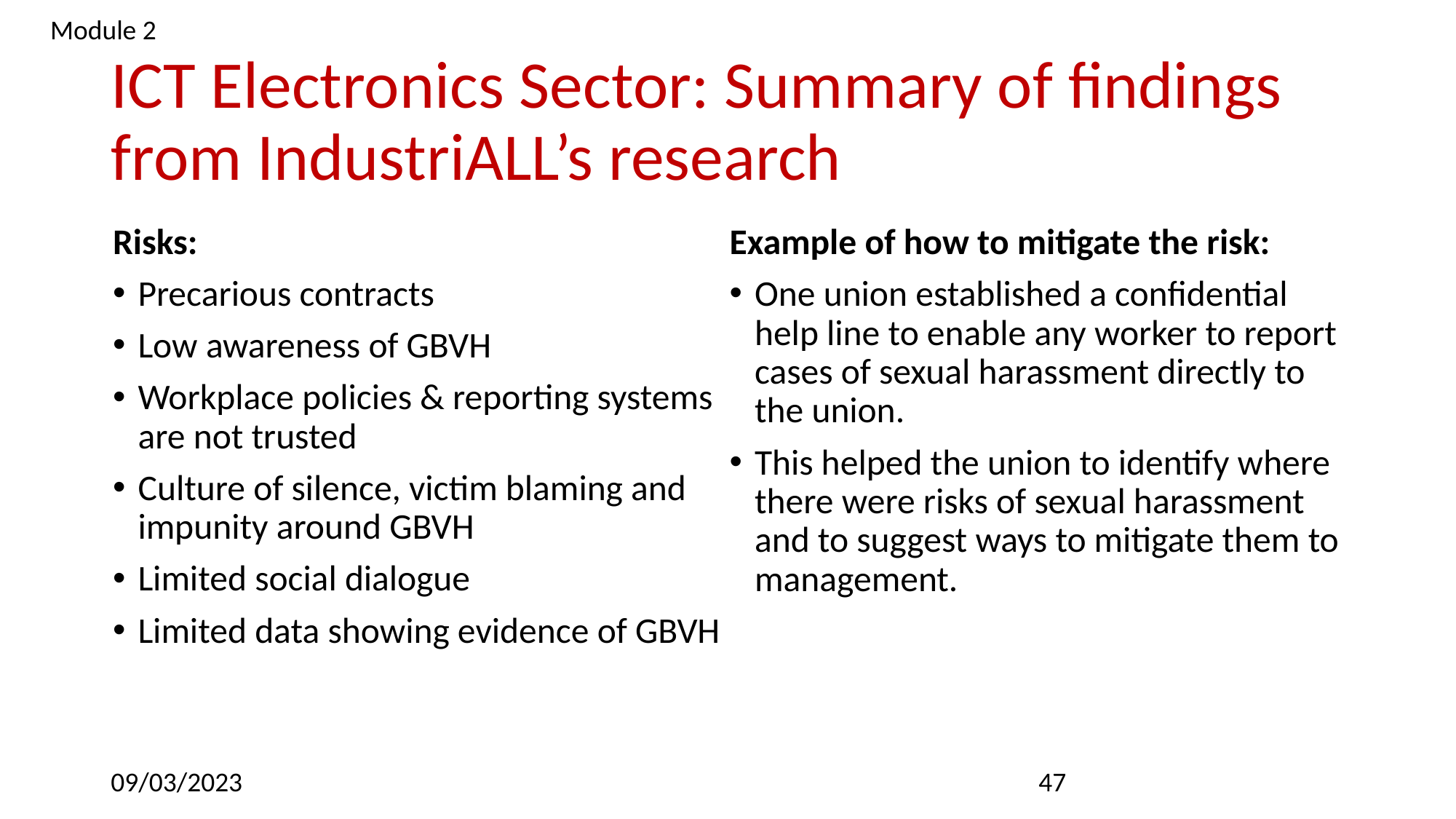

Module 2
# ICT Electronics Sector: Summary of findings from IndustriALL’s research
Risks:
Precarious contracts
Low awareness of GBVH
Workplace policies & reporting systems are not trusted
Culture of silence, victim blaming and impunity around GBVH
Limited social dialogue
Limited data showing evidence of GBVH

Example of how to mitigate the risk:
One union established a confidential help line to enable any worker to report cases of sexual harassment directly to the union.
This helped the union to identify where there were risks of sexual harassment and to suggest ways to mitigate them to management.

09/03/2023
47